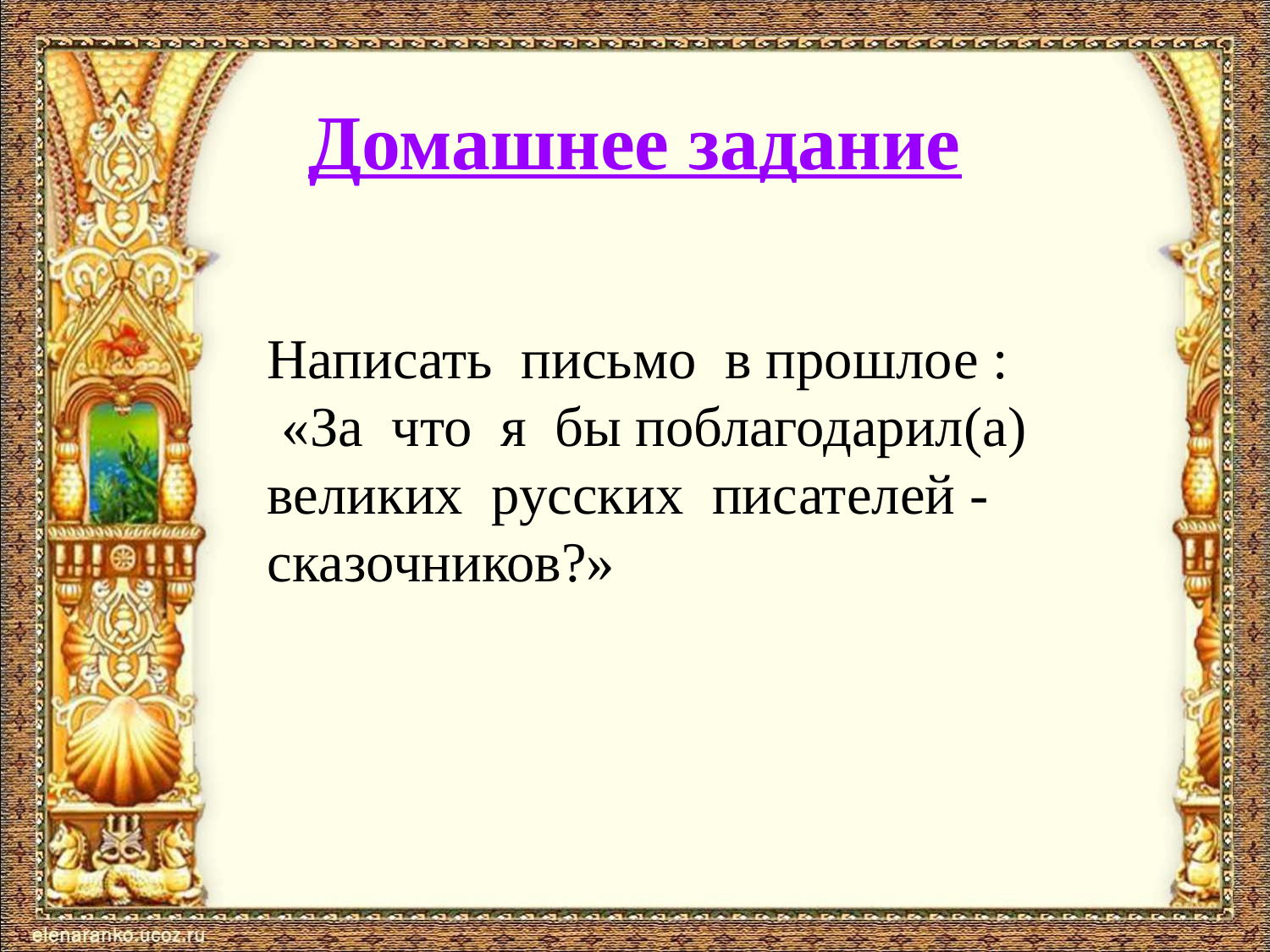

Домашнее задание
Написать  письмо  в прошлое :
 «За  что  я  бы поблагодарил(а)  великих  русских  писателей - сказочников?»